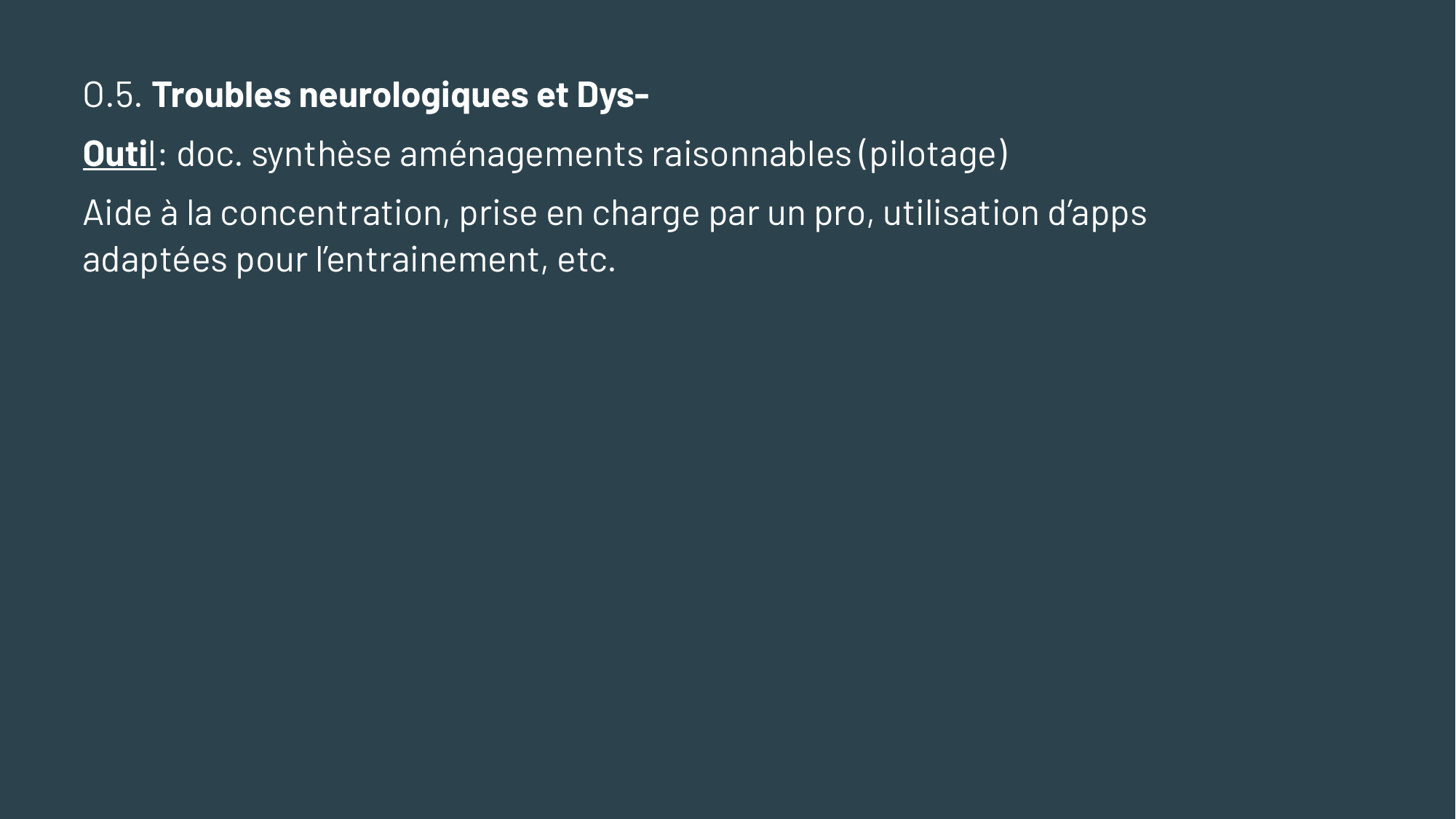

O.5. Troubles neurologiques et Dys-
Outil: doc. synthèse aménagements raisonnables (pilotage)
Aide à la concentration, prise en charge par un pro, utilisation d’apps adaptées pour l’entrainement, etc.